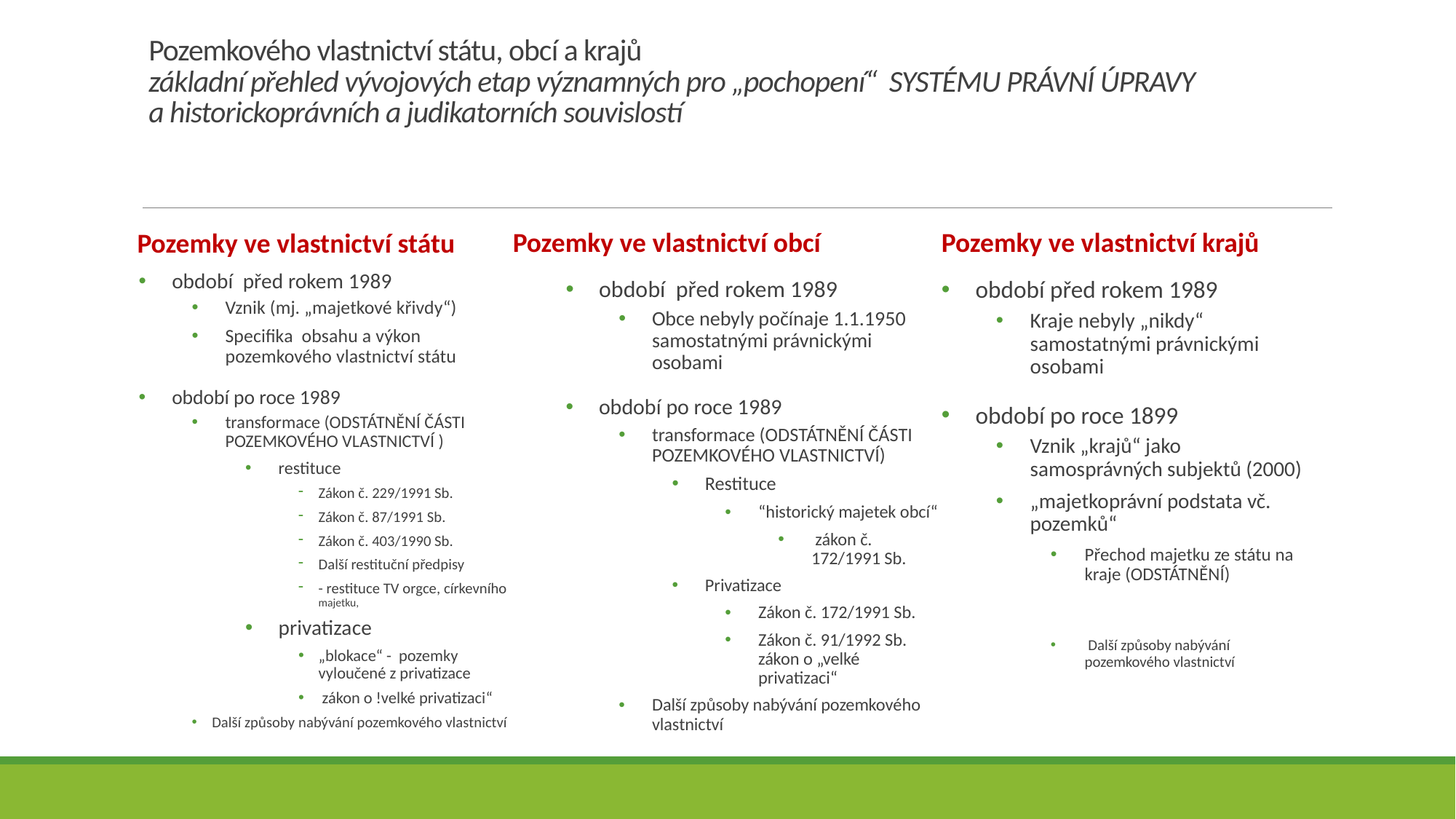

# Pozemkového vlastnictví státu, obcí a krajů základní přehled vývojových etap významných pro „pochopení“  SYSTÉMU PRÁVNÍ ÚPRAVY a historickoprávních a judikatorních souvislostí
Pozemky ve vlastnictví obcí
Pozemky ve vlastnictví státu
Pozemky ve vlastnictví krajů
období  před rokem 1989
Vznik (mj. „majetkové křivdy“)
Specifika  obsahu a výkon pozemkového vlastnictví státu
období po roce 1989
transformace (ODSTÁTNĚNÍ ČÁSTI POZEMKOVÉHO VLASTNICTVÍ )
restituce
Zákon č. 229/1991 Sb.
Zákon č. 87/1991 Sb.
Zákon č. 403/1990 Sb.
Další restituční předpisy
- restituce TV orgce, církevního majetku,
privatizace
„blokace“ -  pozemky vyloučené z privatizace
 zákon o !velké privatizaci“
Další způsoby nabývání pozemkového vlastnictví

období  před rokem 1989
Obce nebyly počínaje 1.1.1950 samostatnými právnickými osobami
období po roce 1989
transformace (ODSTÁTNĚNÍ ČÁSTI POZEMKOVÉHO VLASTNICTVÍ)
Restituce
“historický majetek obcí“
 zákon č. 172/1991 Sb.
Privatizace
Zákon č. 172/1991 Sb.
Zákon č. 91/1992 Sb. zákon o „velké privatizaci“
Další způsoby nabývání pozemkového vlastnictví

období před rokem 1989
Kraje nebyly „nikdy“ samostatnými právnickými osobami
období po roce 1899
Vznik „krajů“ jako samosprávných subjektů (2000)
„majetkoprávní podstata vč. pozemků“
Přechod majetku ze státu na kraje (ODSTÁTNĚNÍ)

 Další způsoby nabývání pozemkového vlastnictví